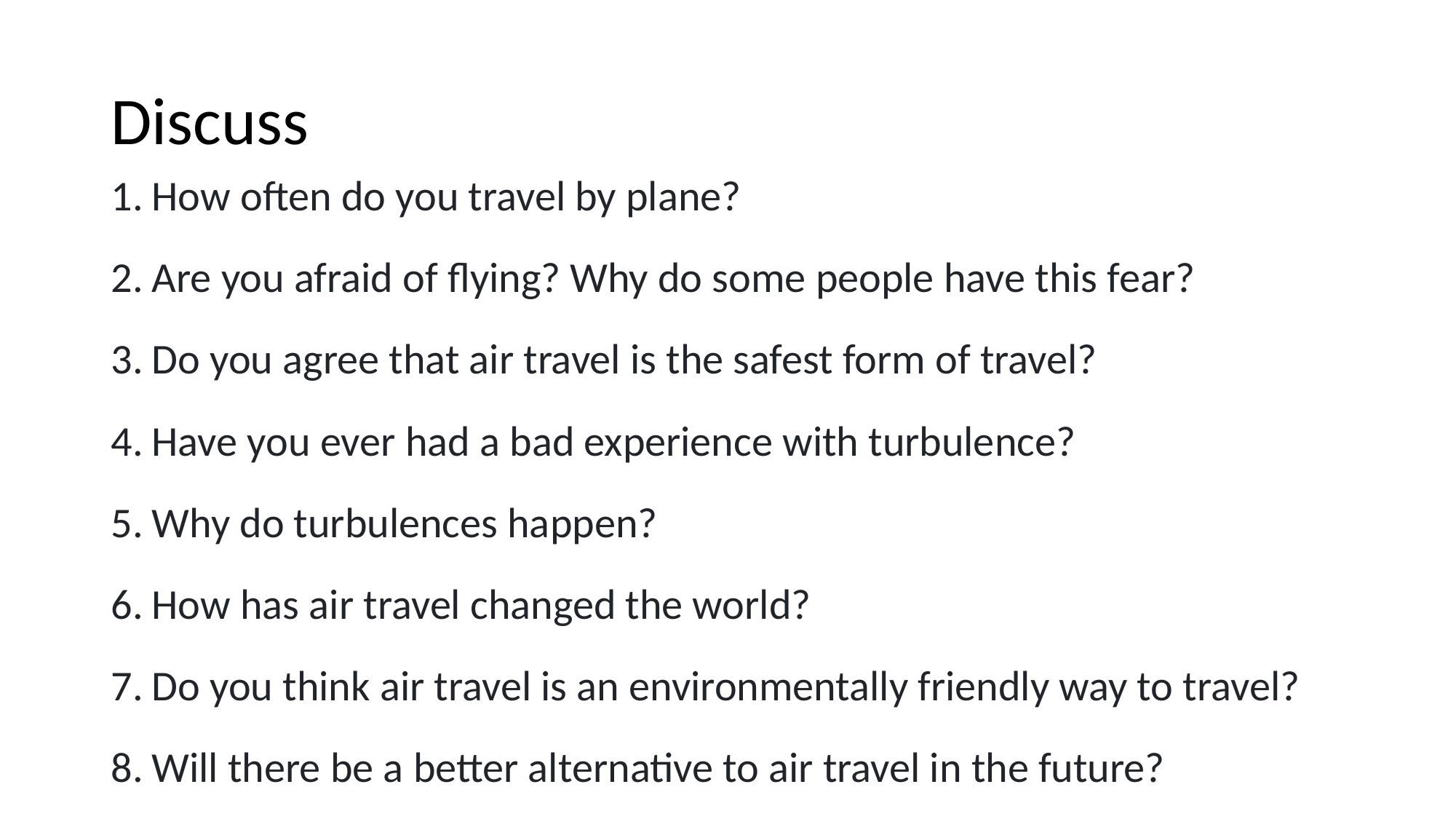

# Discuss
How often do you travel by plane?
Are you afraid of flying? Why do some people have this fear?
Do you agree that air travel is the safest form of travel?
Have you ever had a bad experience with turbulence?
Why do turbulences happen?
How has air travel changed the world?
Do you think air travel is an environmentally friendly way to travel?
Will there be a better alternative to air travel in the future?